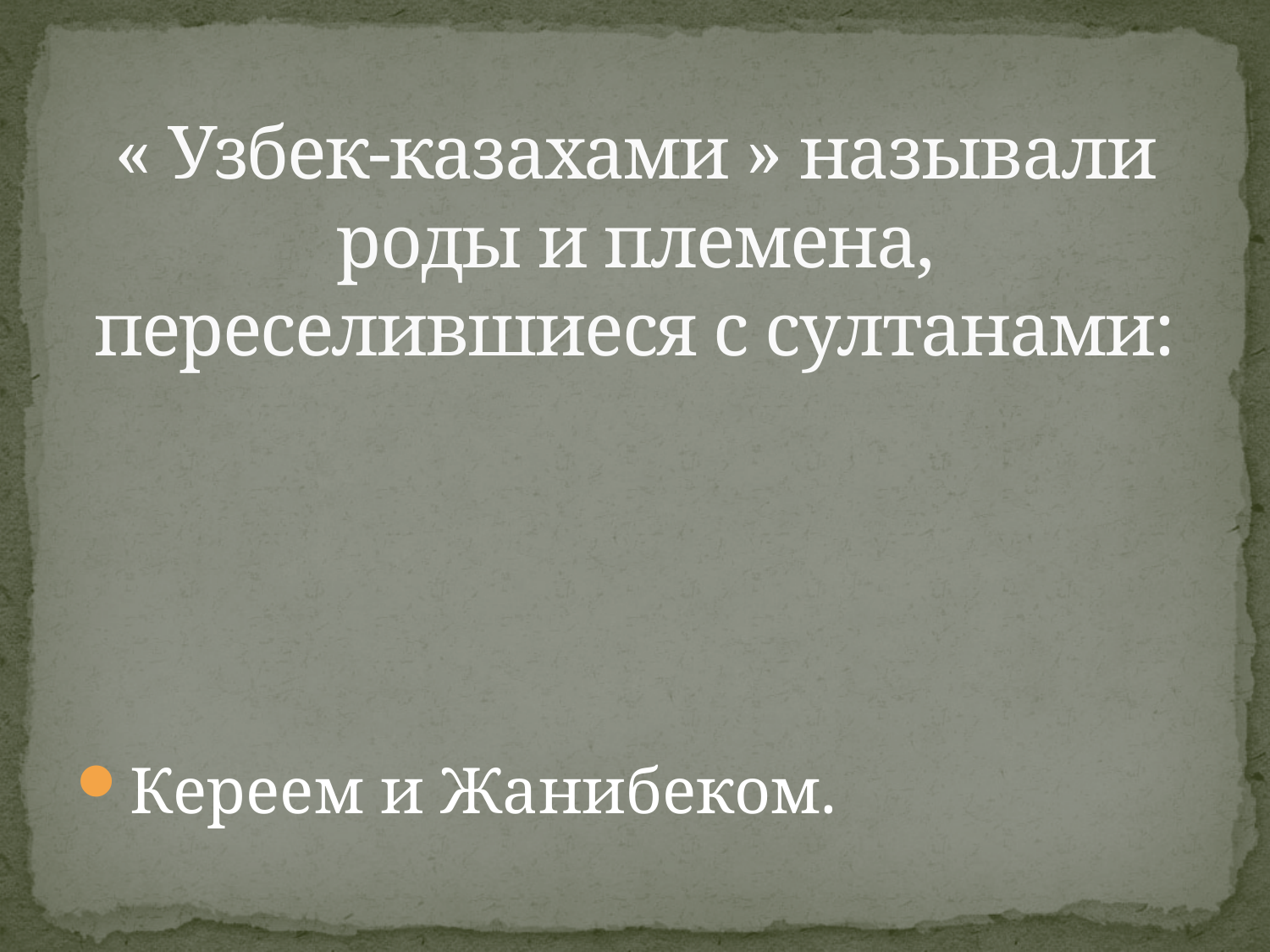

# « Узбек-казахами » называли роды и племена, переселившиеся с султанами:
Кереем и Жанибеком.